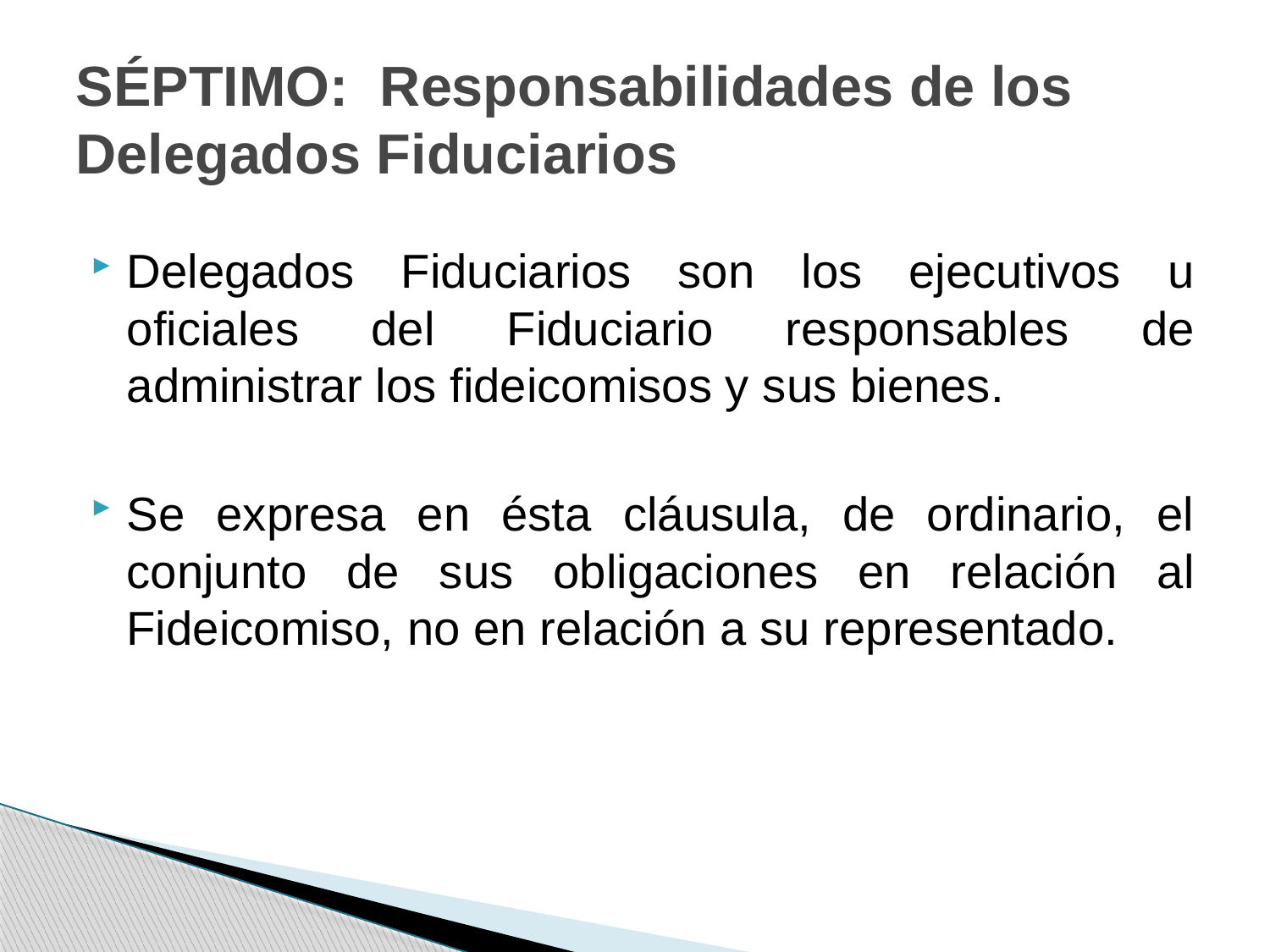

# SÉPTIMO:  Responsabilidades de los Delegados Fiduciarios
Delegados Fiduciarios son los ejecutivos u oficiales del Fiduciario responsables de administrar los fideicomisos y sus bienes.

Se expresa en ésta cláusula, de ordinario, el conjunto de sus obligaciones en relación al Fideicomiso, no en relación a su representado.